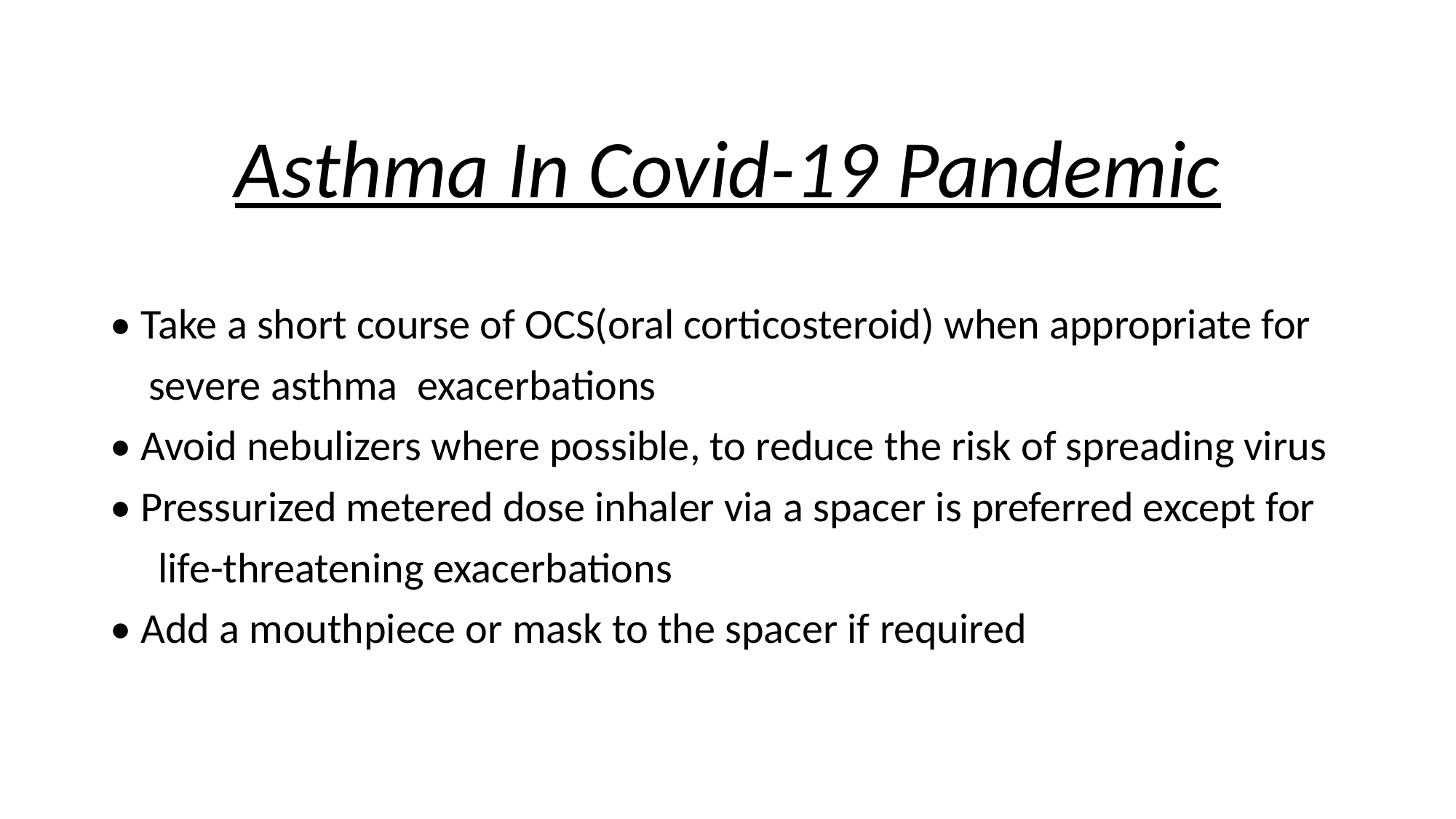

# Asthma In Covid-19 Pandemic
• Take a short course of OCS(oral corticosteroid) when appropriate for
    severe asthma  exacerbations
• Avoid nebulizers where possible, to reduce the risk of spreading virus
• Pressurized metered dose inhaler via a spacer is preferred except for
     life-threatening exacerbations
• Add a mouthpiece or mask to the spacer if required